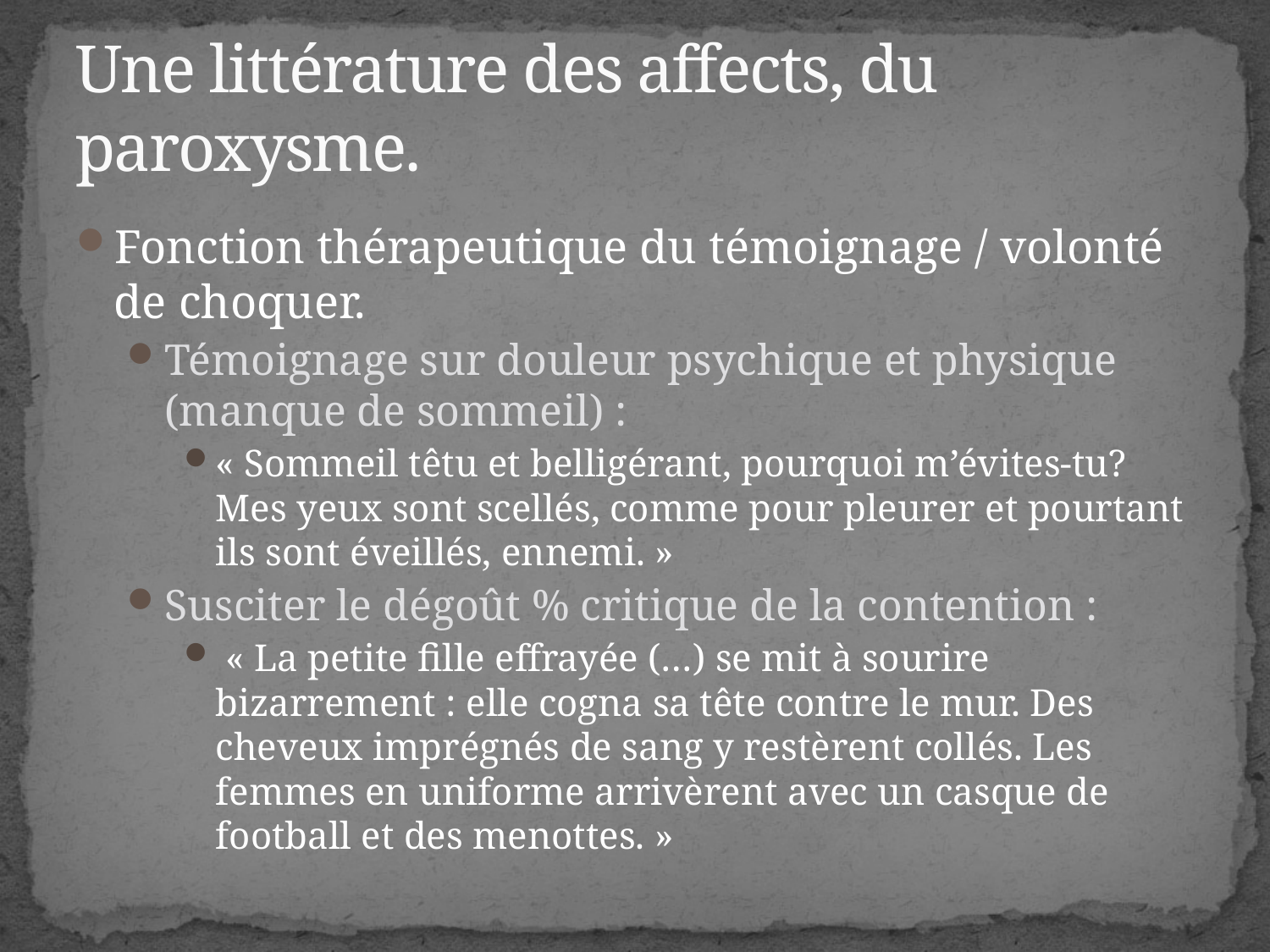

# Une littérature des affects, du paroxysme.
Fonction thérapeutique du témoignage / volonté de choquer.
Témoignage sur douleur psychique et physique (manque de sommeil) :
« Sommeil têtu et belligérant, pourquoi m’évites-tu? Mes yeux sont scellés, comme pour pleurer et pourtant ils sont éveillés, ennemi. »
Susciter le dégoût % critique de la contention :
 « La petite fille effrayée (…) se mit à sourire bizarrement : elle cogna sa tête contre le mur. Des cheveux imprégnés de sang y restèrent collés. Les femmes en uniforme arrivèrent avec un casque de football et des menottes. »